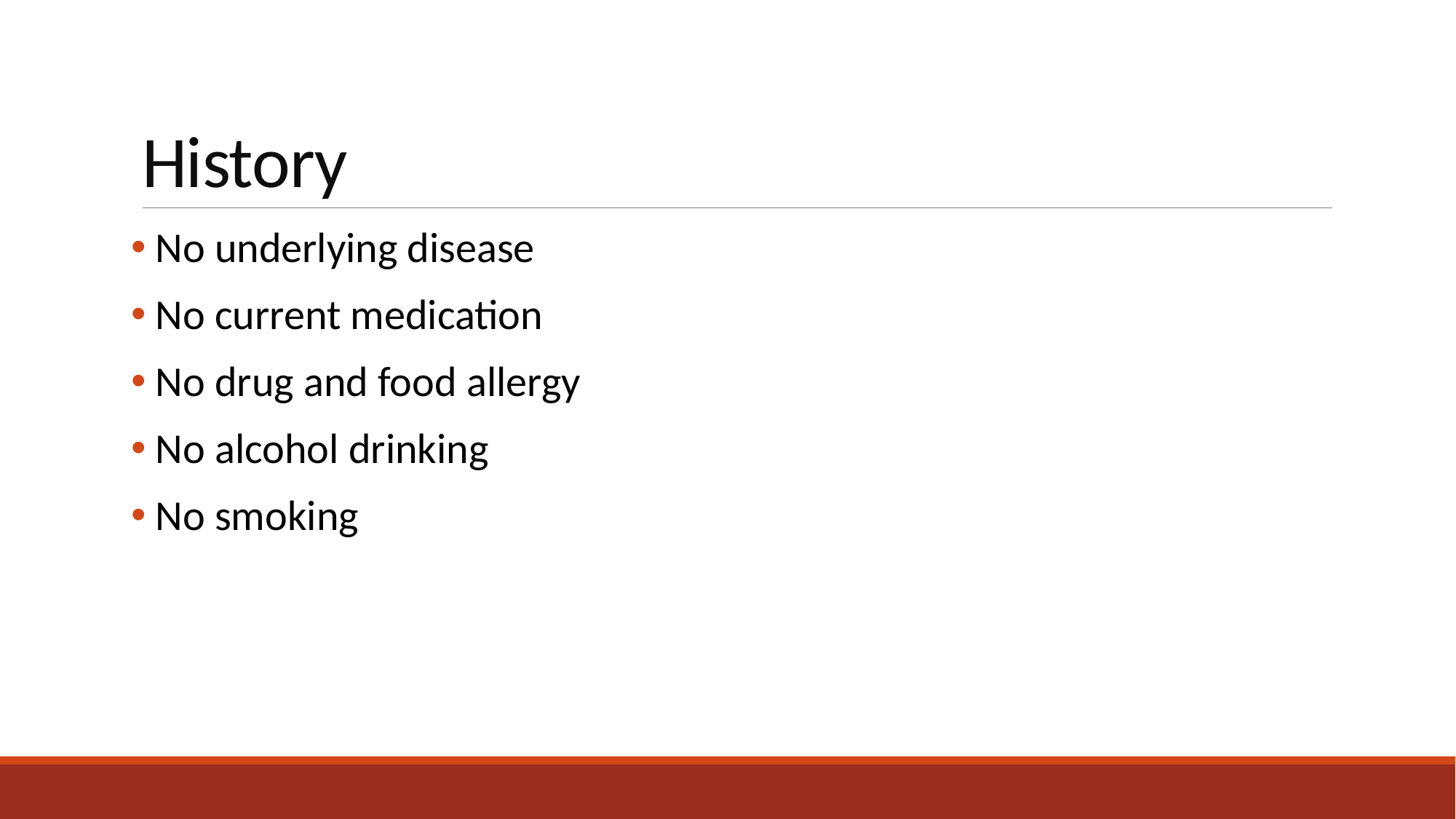

# History
 No underlying disease
 No current medication
 No drug and food allergy
 No alcohol drinking
 No smoking